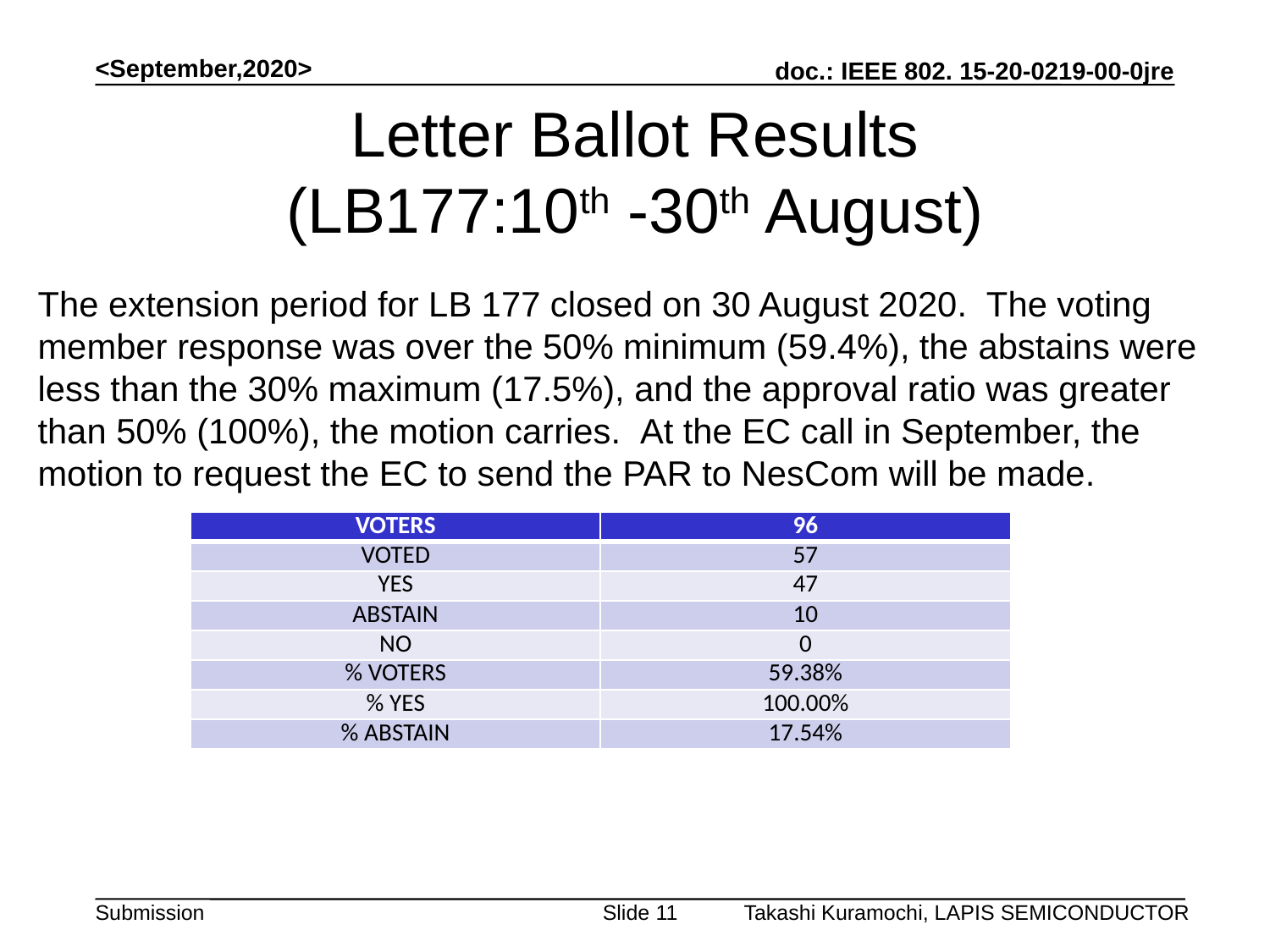

<September,2020>
# Letter Ballot Results (LB177:10th -30th August)
The extension period for LB 177 closed on 30 August 2020.  The voting member response was over the 50% minimum (59.4%), the abstains were less than the 30% maximum (17.5%), and the approval ratio was greater than 50% (100%), the motion carries.  At the EC call in September, the motion to request the EC to send the PAR to NesCom will be made.
| VOTERS | 96 |
| --- | --- |
| VOTED | 57 |
| YES | 47 |
| ABSTAIN | 10 |
| NO | 0 |
| % VOTERS | 59.38% |
| % YES | 100.00% |
| % ABSTAIN | 17.54% |
Takashi Kuramochi, LAPIS SEMICONDUCTOR
Slide 11